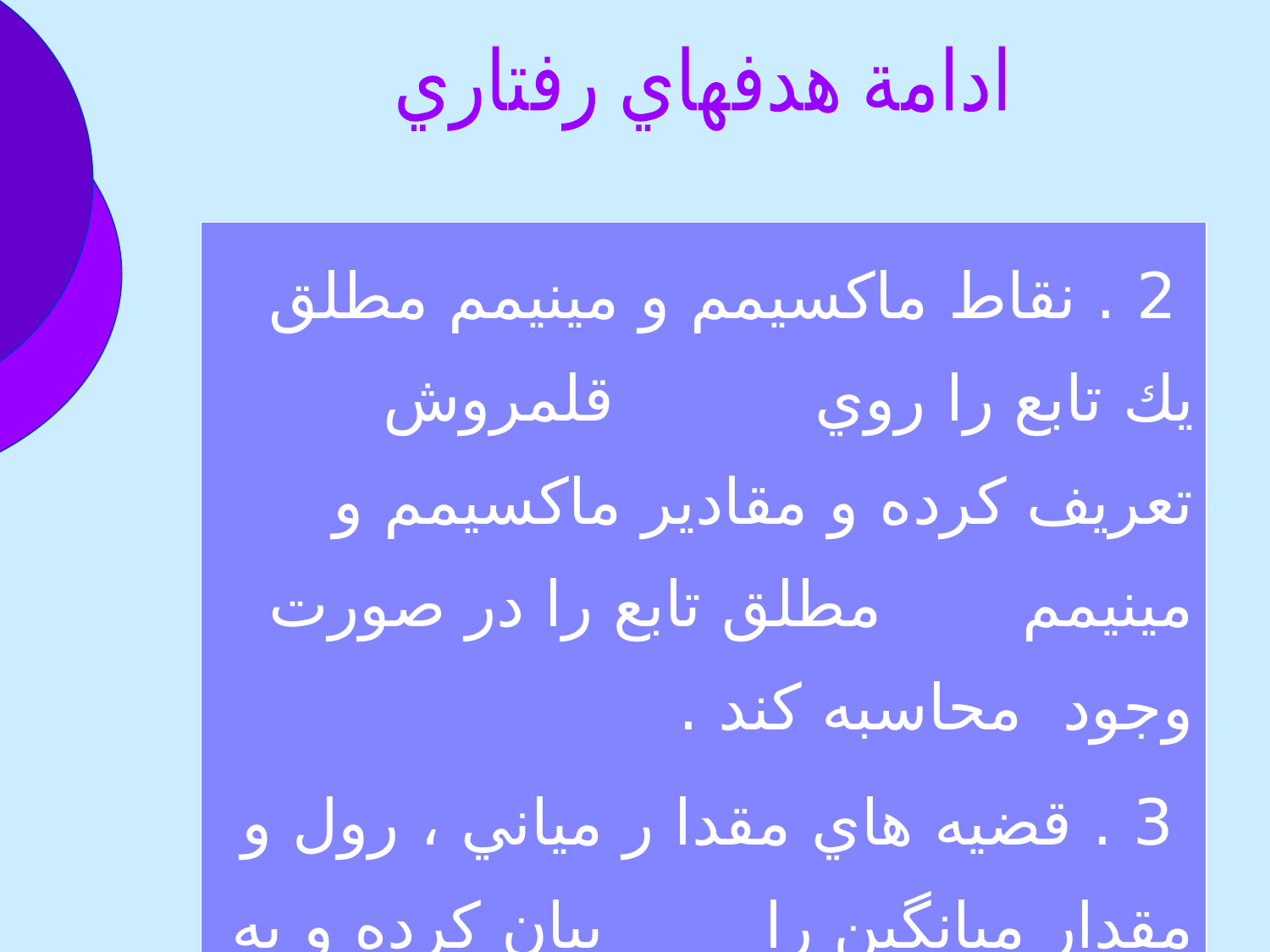

ادامة هدفهاي رفتاري
 2 . نقاط ماكسيمم و مينيمم مطلق يك تابع را روي          قلمروش تعريف كرده و مقادير ماكسيمم و مينيمم       مطلق تابع را در صورت وجود  محاسبه كند .
 3 . قضيه هاي مقدا ر مياني ، رول و مقدار ميانگين را        بيان كرده و به كار برد  .
  4 . نقاط  بحراني يك  تابع را تعريف  و تعيين كند .